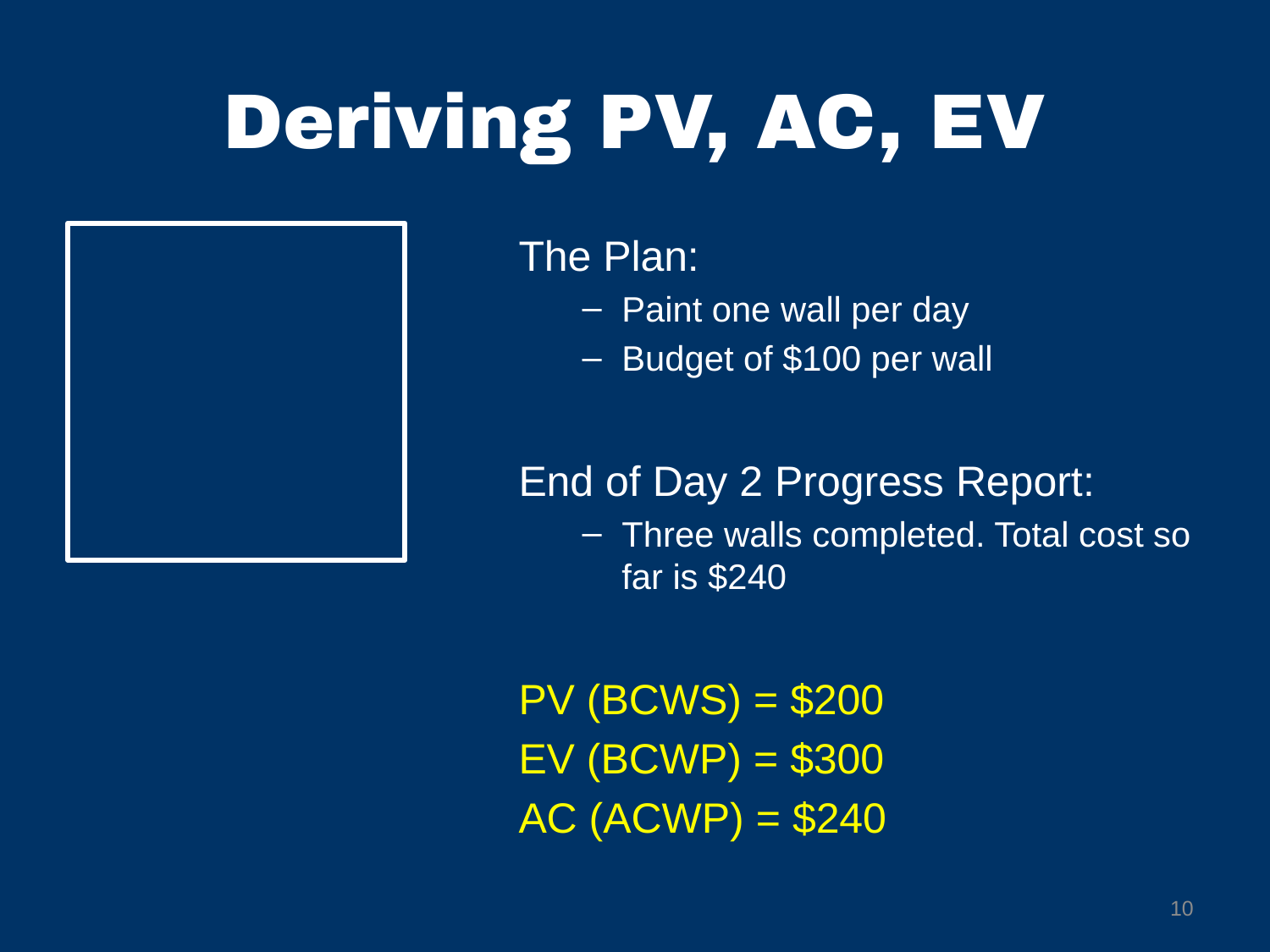

# Deriving PV, AC, EV
The Plan:
Paint one wall per day
Budget of $100 per wall

End of Day 2 Progress Report:
Three walls completed. Total cost so far is $240

PV (BCWS) = $200
EV (BCWP) = $300
AC (ACWP) = $240

10